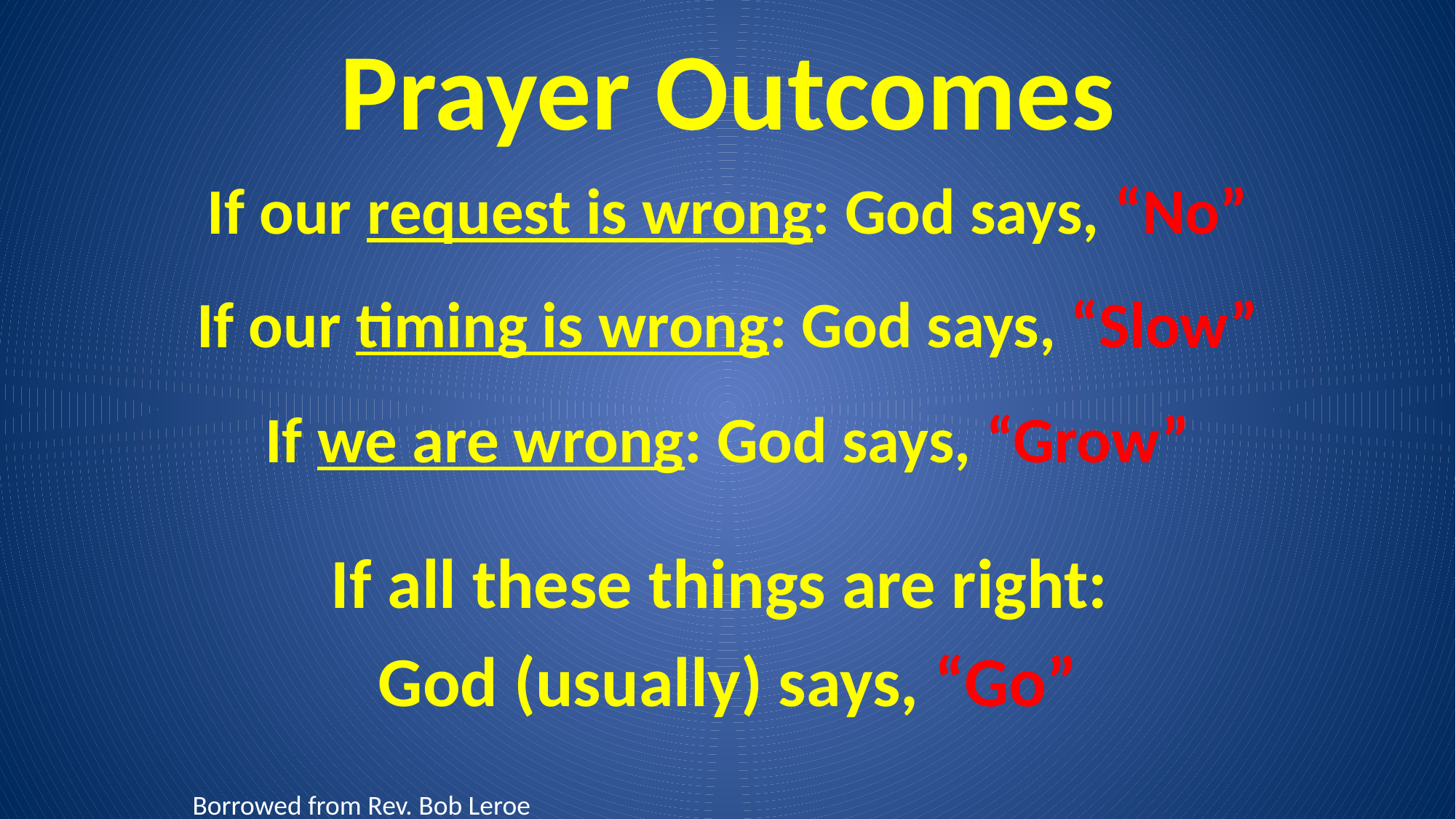

# Prayer Outcomes
If our request is wrong: God says, “No”

If our timing is wrong: God says, “Slow”

If we are wrong: God says, “Grow”

If all these things are right:
God (usually) says, “Go”
Borrowed from Rev. Bob Leroe